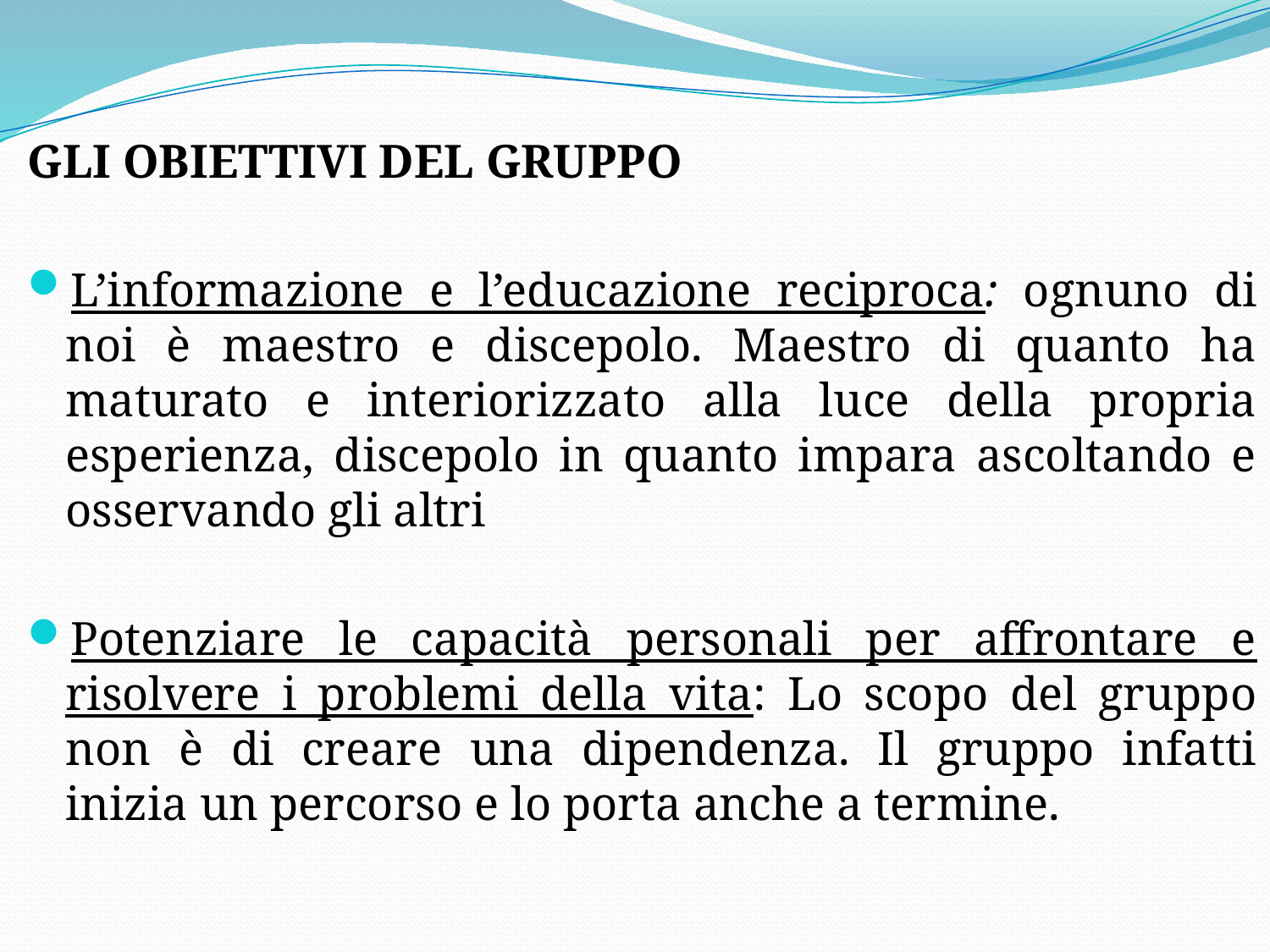

GLI OBIETTIVI DEL GRUPPO

L’informazione e l’educazione reciproca: ognuno di noi è maestro e discepolo. Maestro di quanto ha maturato e interiorizzato alla luce della propria esperienza, discepolo in quanto impara ascoltando e osservando gli altri

Potenziare le capacità personali per affrontare e risolvere i problemi della vita: Lo scopo del gruppo non è di creare una dipendenza. Il gruppo infatti inizia un percorso e lo porta anche a termine.